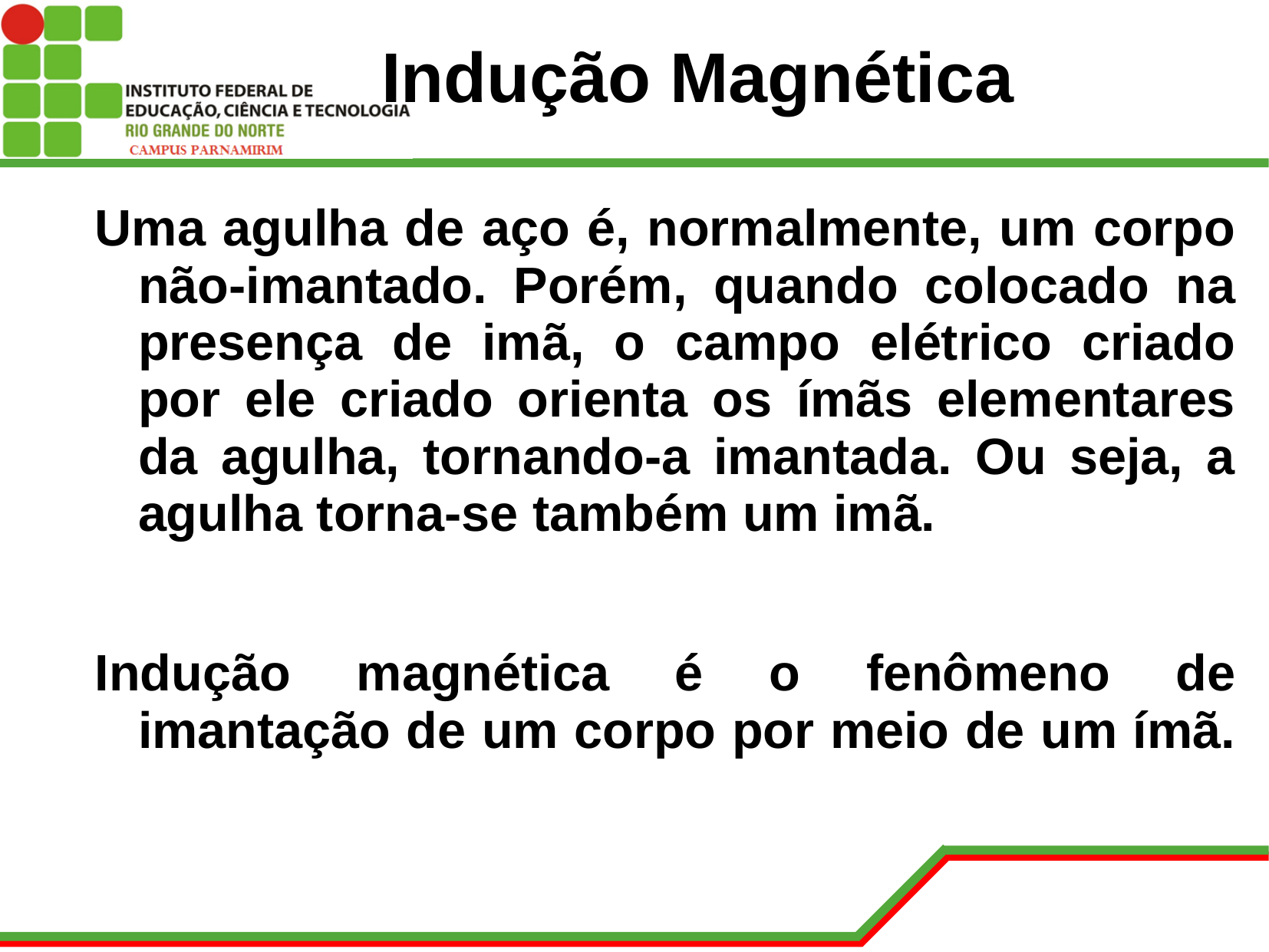

# Indução Magnética
Uma agulha de aço é, normalmente, um corpo não-imantado. Porém, quando colocado na presença de imã, o campo elétrico criado por ele criado orienta os ímãs elementares da agulha, tornando-a imantada. Ou seja, a agulha torna-se também um imã.

Indução magnética é o fenômeno de imantação de um corpo por meio de um ímã.